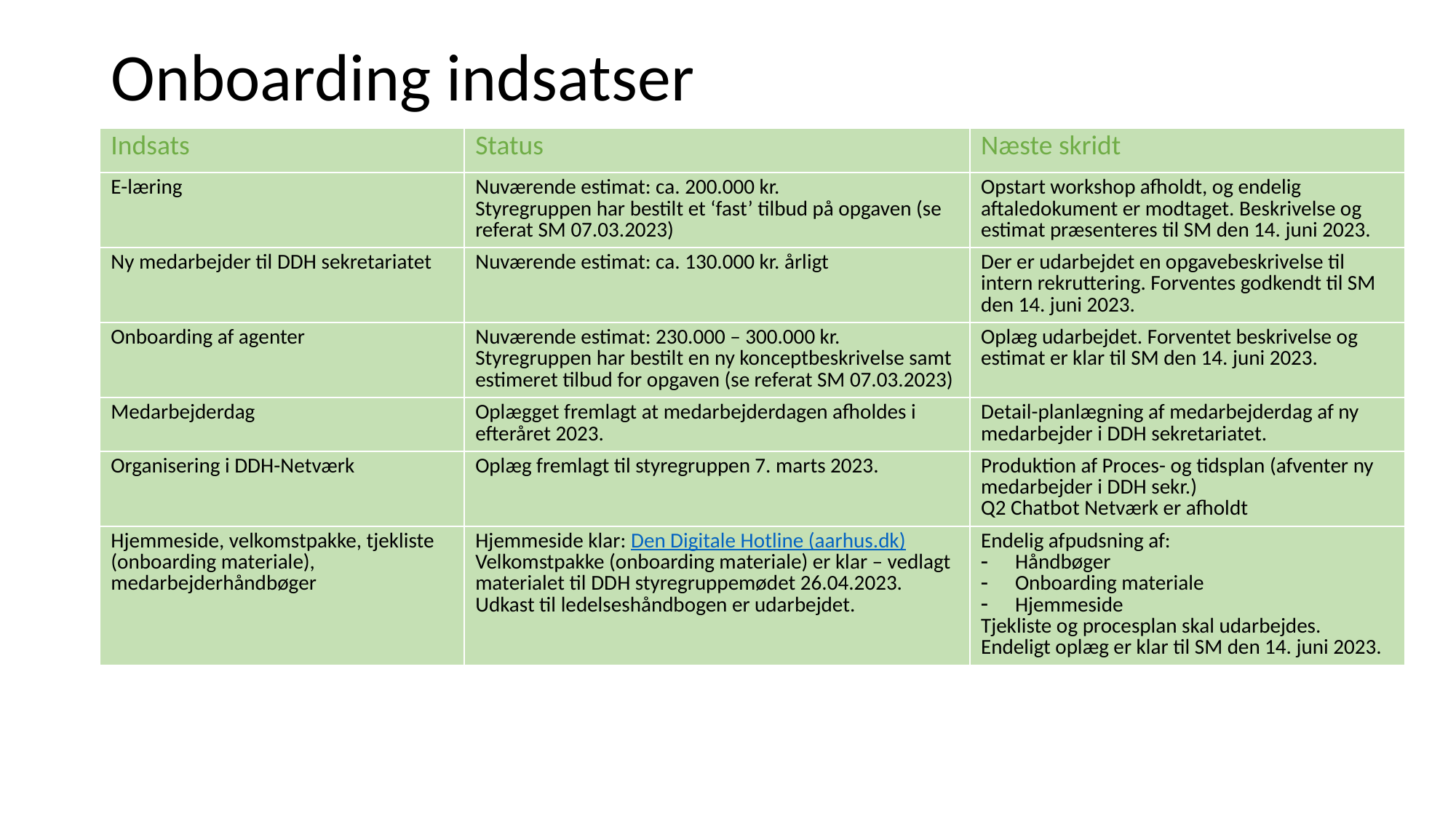

# Onboarding indsatser
| Indsats | Status | Næste skridt |
| --- | --- | --- |
| E-læring | Nuværende estimat: ca. 200.000 kr. Styregruppen har bestilt et ‘fast’ tilbud på opgaven (se referat SM 07.03.2023) | Opstart workshop afholdt, og endelig aftaledokument er modtaget. Beskrivelse og estimat præsenteres til SM den 14. juni 2023. |
| Ny medarbejder til DDH sekretariatet | Nuværende estimat: ca. 130.000 kr. årligt | Der er udarbejdet en opgavebeskrivelse til intern rekruttering. Forventes godkendt til SM den 14. juni 2023. |
| Onboarding af agenter | Nuværende estimat: 230.000 – 300.000 kr. Styregruppen har bestilt en ny konceptbeskrivelse samt estimeret tilbud for opgaven (se referat SM 07.03.2023) | Oplæg udarbejdet. Forventet beskrivelse og estimat er klar til SM den 14. juni 2023. |
| Medarbejderdag | Oplægget fremlagt at medarbejderdagen afholdes i efteråret 2023. | Detail-planlægning af medarbejderdag af ny medarbejder i DDH sekretariatet. |
| Organisering i DDH-Netværk | Oplæg fremlagt til styregruppen 7. marts 2023. | Produktion af Proces- og tidsplan (afventer ny medarbejder i DDH sekr.) Q2 Chatbot Netværk er afholdt |
| Hjemmeside, velkomstpakke, tjekliste (onboarding materiale), medarbejderhåndbøger | Hjemmeside klar: Den Digitale Hotline (aarhus.dk) Velkomstpakke (onboarding materiale) er klar – vedlagt materialet til DDH styregruppemødet 26.04.2023. Udkast til ledelseshåndbogen er udarbejdet. | Endelig afpudsning af:  Håndbøger Onboarding materiale Hjemmeside Tjekliste og procesplan skal udarbejdes. Endeligt oplæg er klar til SM den 14. juni 2023. |